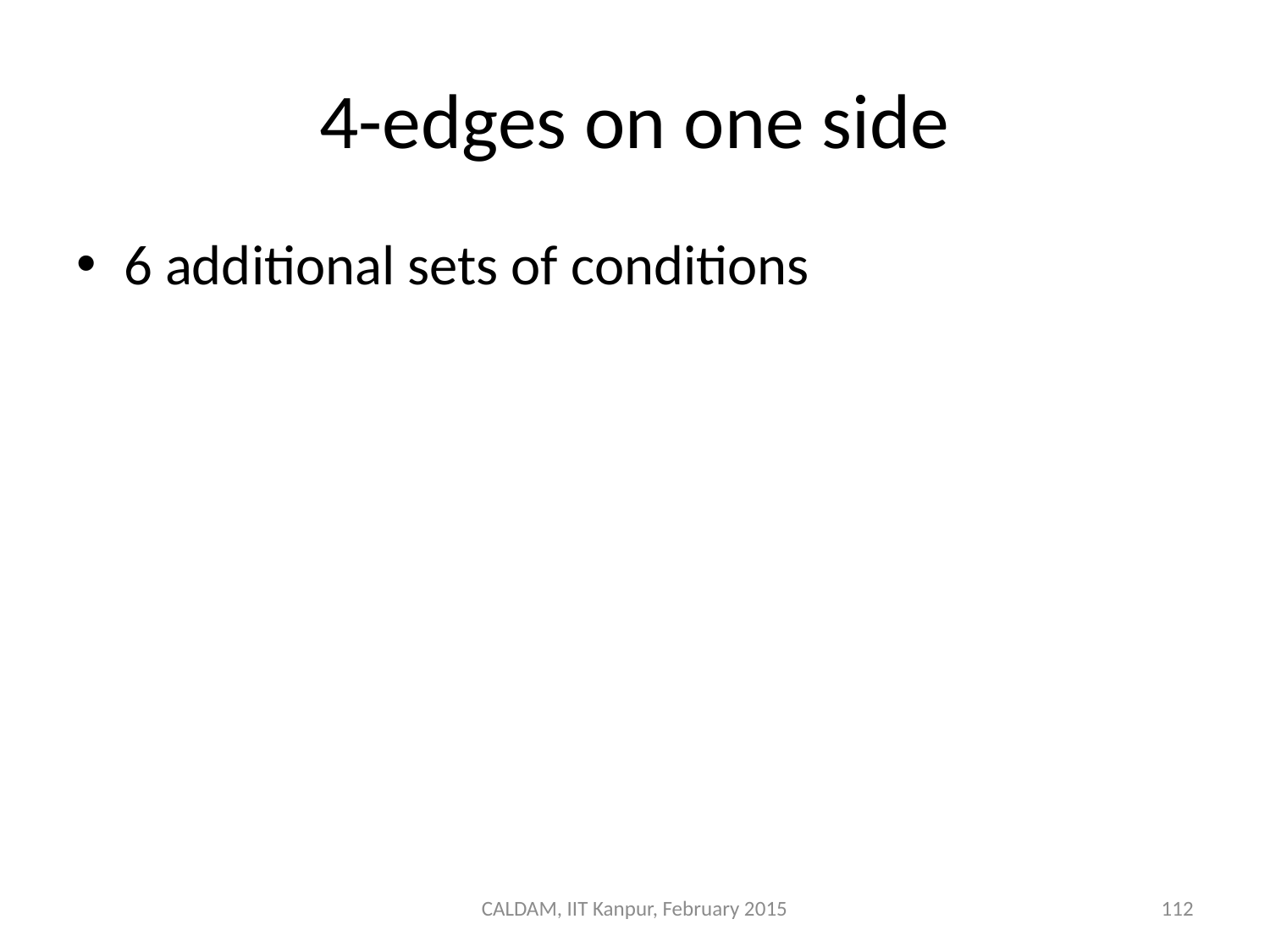

# 4-edges on one side
6 additional sets of conditions
CALDAM, IIT Kanpur, February 2015
112